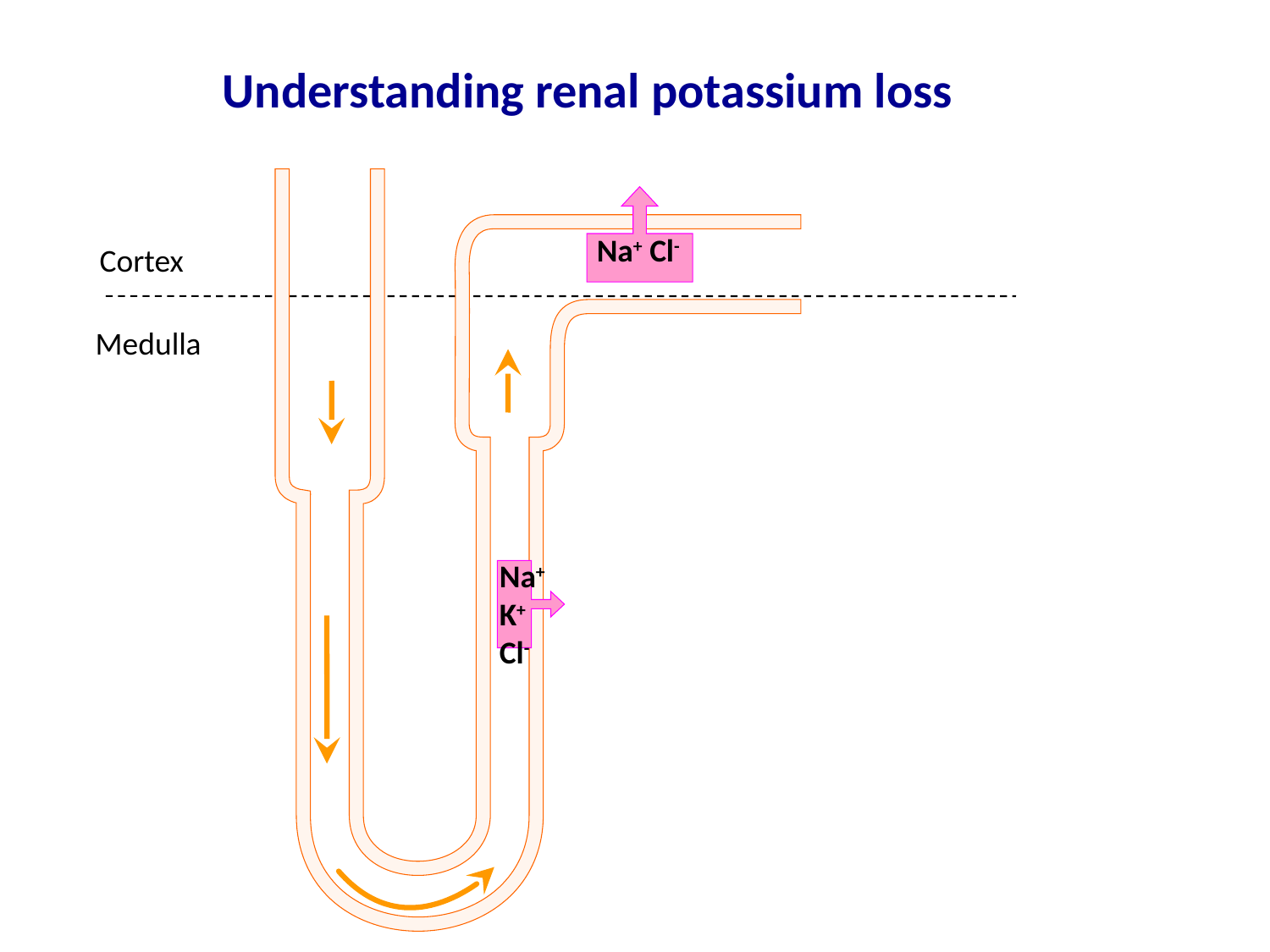

Understanding renal potassium loss

       Na+ Cl-

Cortex

Medulla

Na+
K+
Cl-